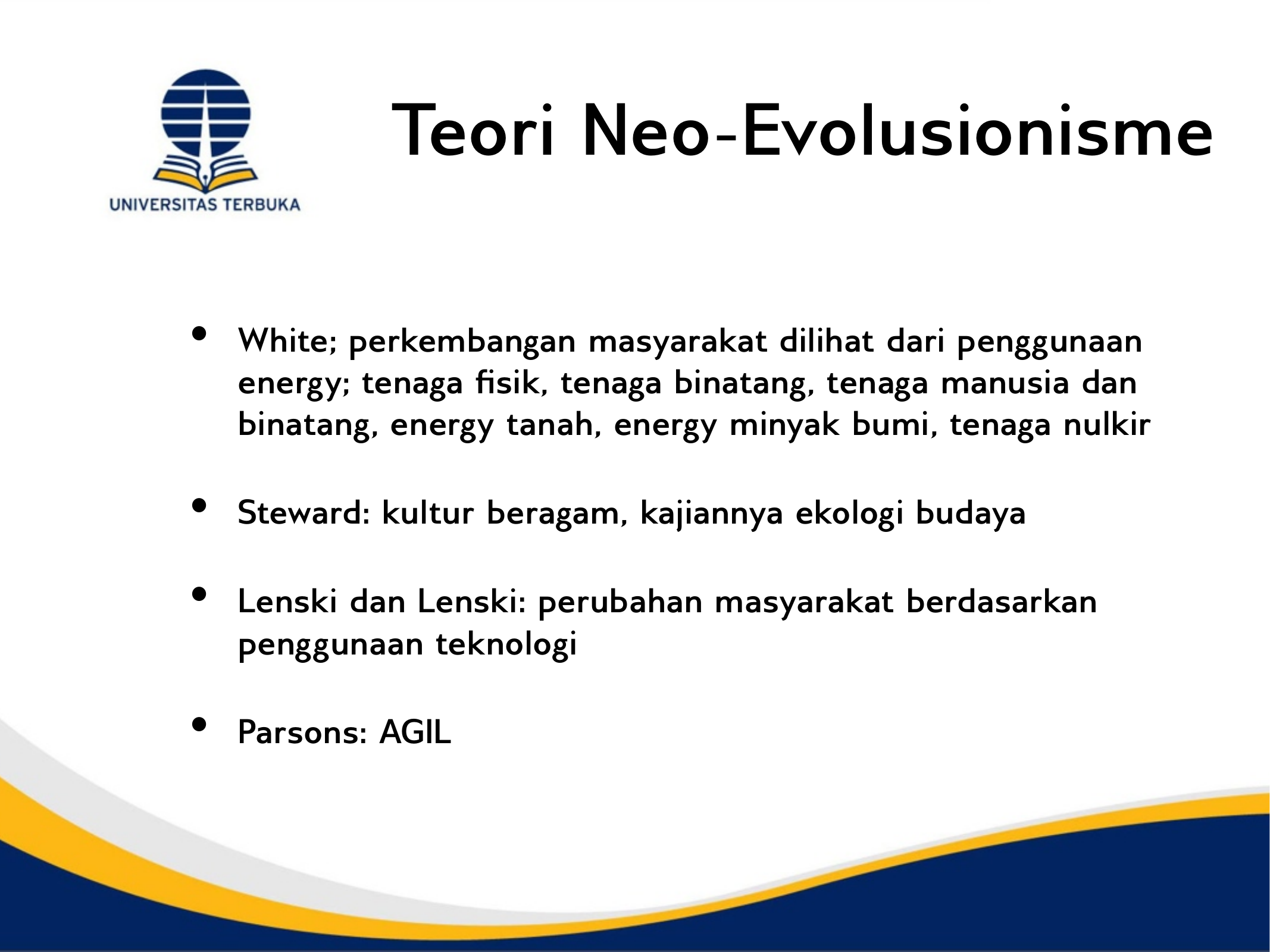

# Teori Neo-Evolusionisme
White; perkembangan masyarakat dilihat dari penggunaan energy; tenaga fisik, tenaga binatang, tenaga manusia dan binatang, energy tanah, energy minyak bumi, tenaga nulkir
Steward: kultur beragam, kajiannya ekologi budaya
Lenski dan Lenski: perubahan masyarakat berdasarkan penggunaan teknologi
Parsons: AGIL